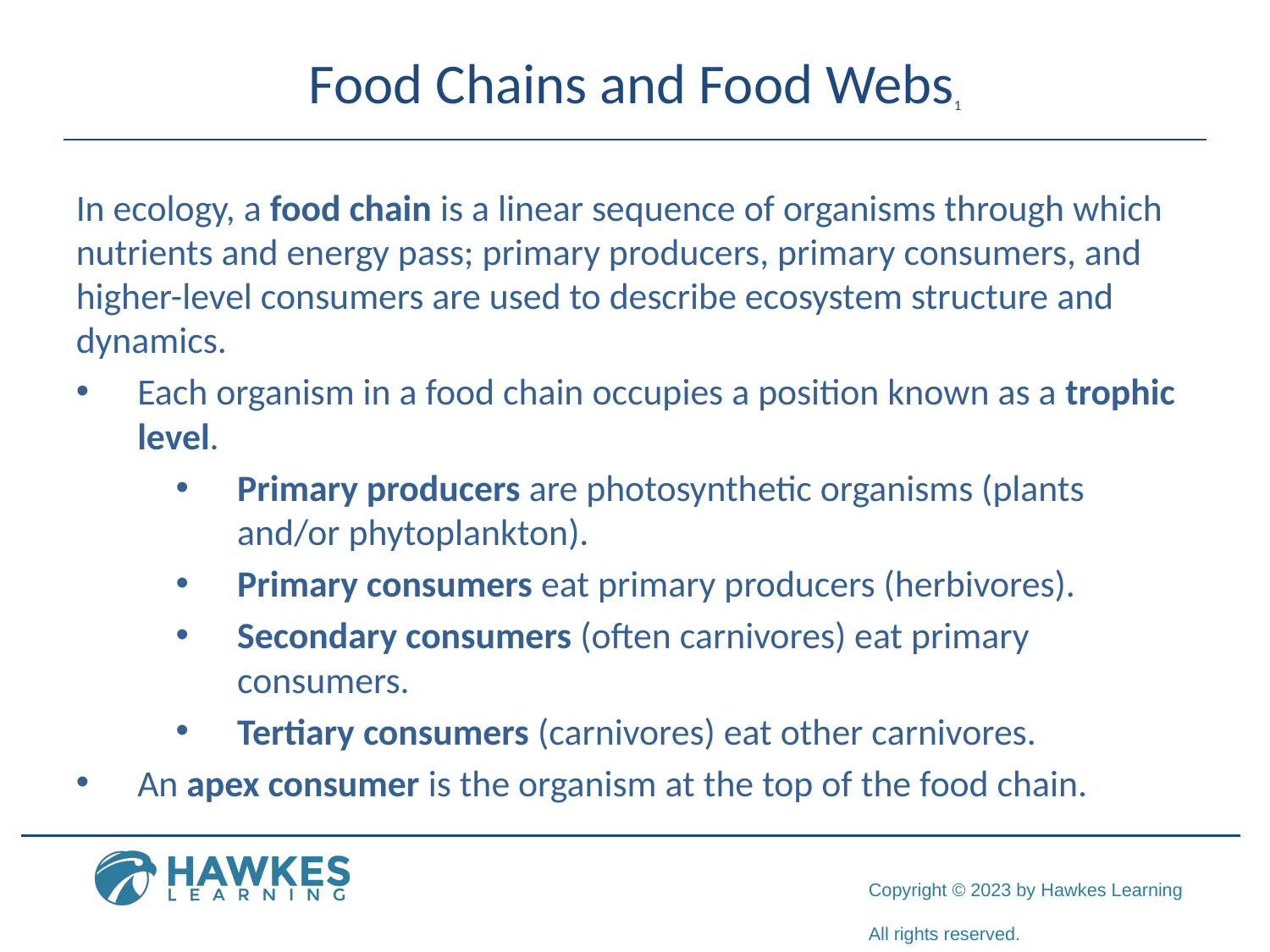

# Food Chains and Food Webs1
In ecology, a food chain is a linear sequence of organisms through which nutrients and energy pass; primary producers, primary consumers, and higher-level consumers are used to describe ecosystem structure and dynamics.
Each organism in a food chain occupies a position known as a trophic level.
Primary producers are photosynthetic organisms (plants and/or phytoplankton).
Primary consumers eat primary producers (herbivores).
Secondary consumers (often carnivores) eat primary consumers.
Tertiary consumers (carnivores) eat other carnivores.
An apex consumer is the organism at the top of the food chain.